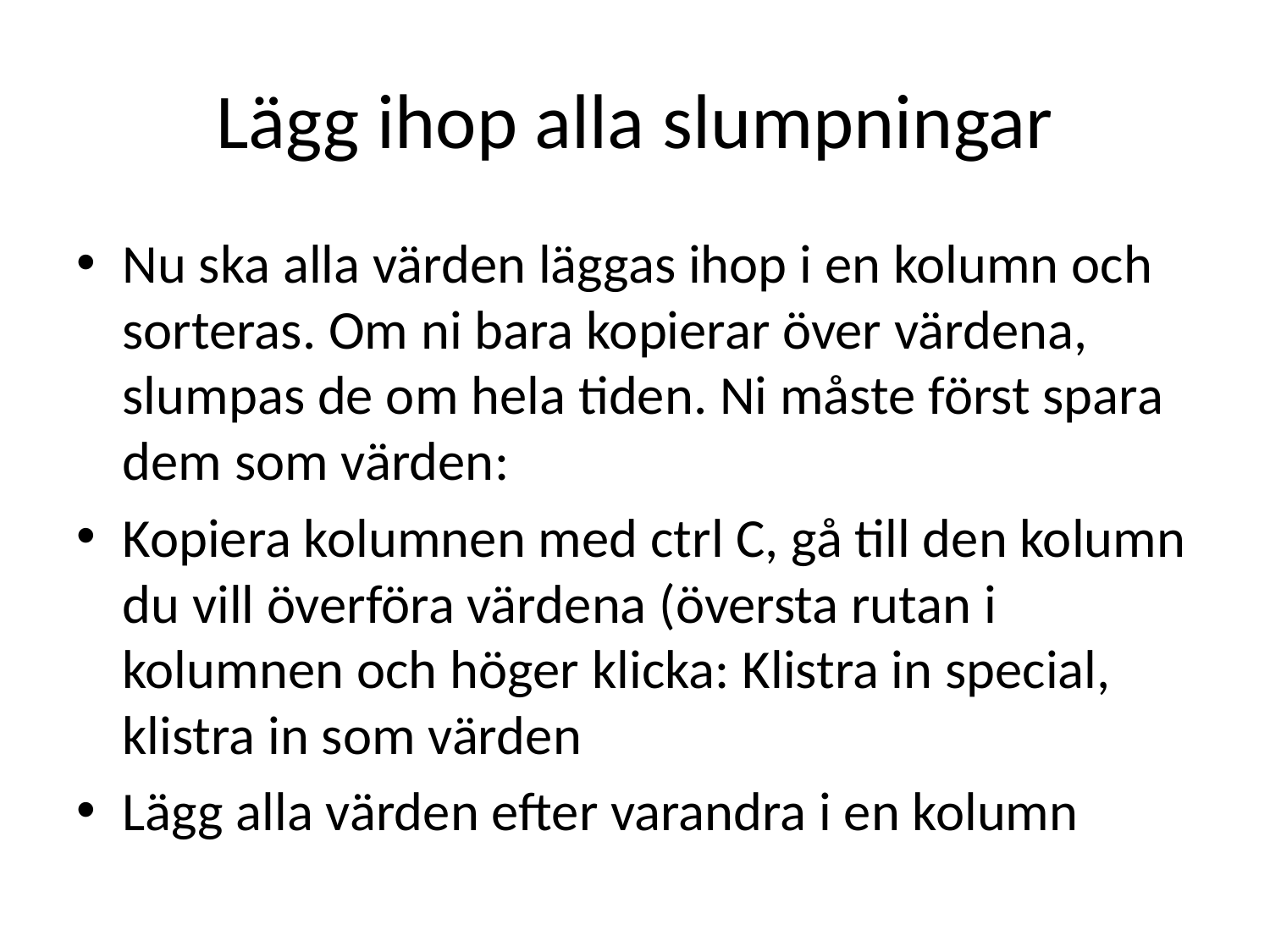

# Lägg ihop alla slumpningar
Nu ska alla värden läggas ihop i en kolumn och sorteras. Om ni bara kopierar över värdena, slumpas de om hela tiden. Ni måste först spara dem som värden:
Kopiera kolumnen med ctrl C, gå till den kolumn du vill överföra värdena (översta rutan i kolumnen och höger klicka: Klistra in special, klistra in som värden
Lägg alla värden efter varandra i en kolumn